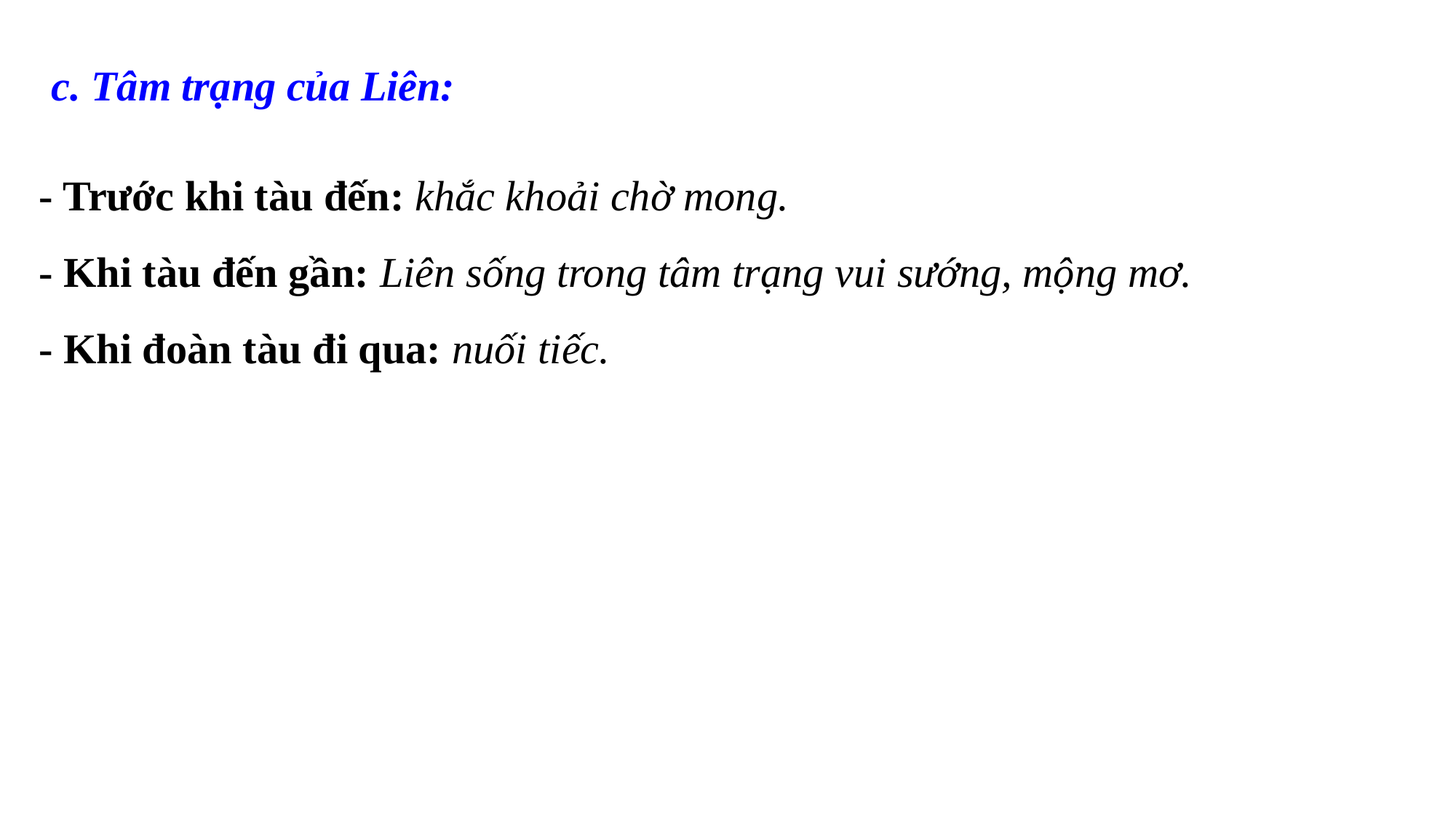

c. Tâm trạng của Liên:
- Trước khi tàu đến: khắc khoải chờ mong.
- Khi tàu đến gần: Liên sống trong tâm trạng vui sướng, mộng mơ.
- Khi đoàn tàu đi qua: nuối tiếc.